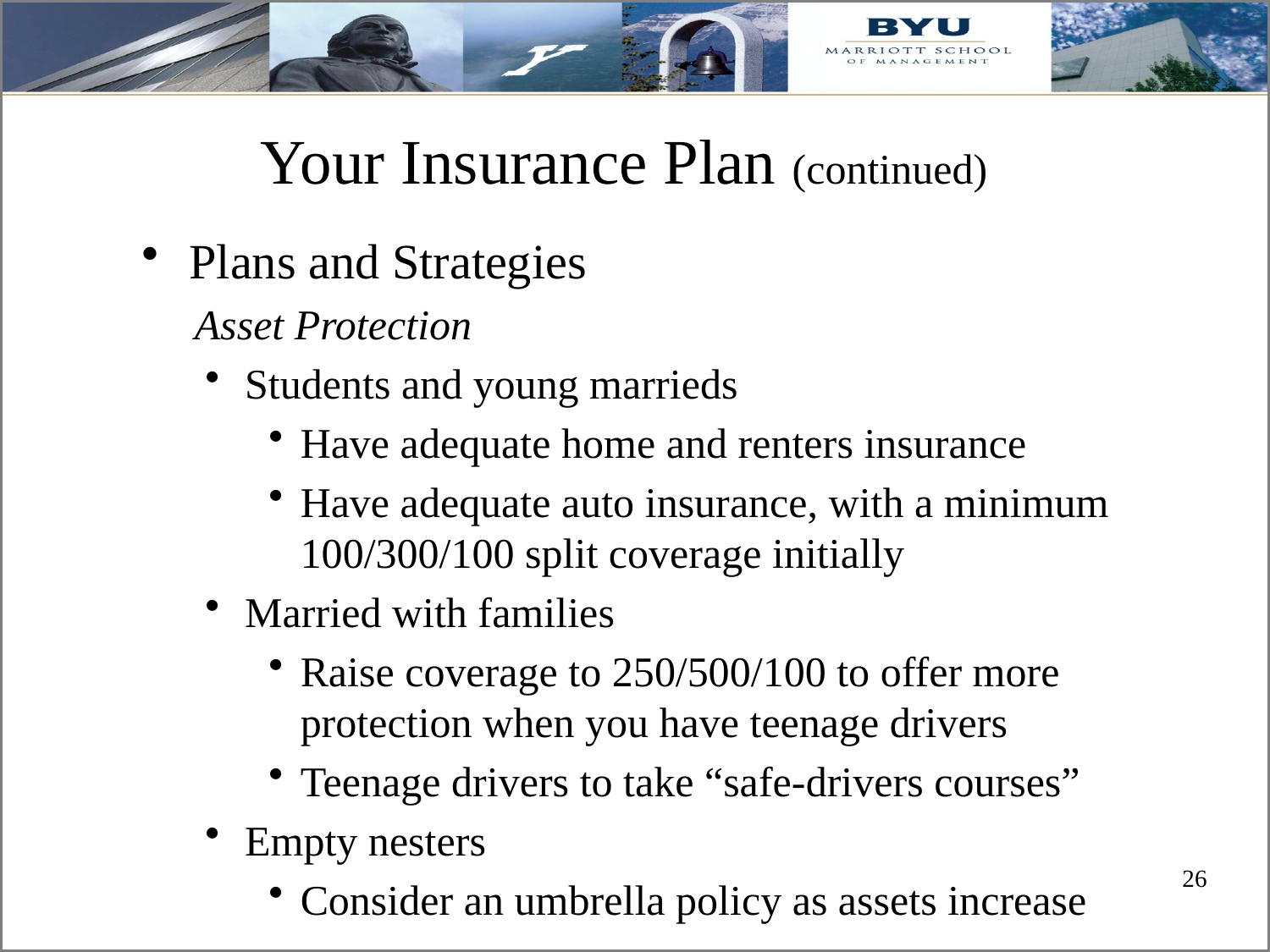

# Your Insurance Plan (continued)
Plans and Strategies
     Asset Protection
Students and young marrieds
Have adequate home and renters insurance
Have adequate auto insurance, with a minimum 100/300/100 split coverage initially
Married with families
Raise coverage to 250/500/100 to offer more protection when you have teenage drivers
Teenage drivers to take “safe-drivers courses”
Empty nesters
Consider an umbrella policy as assets increase